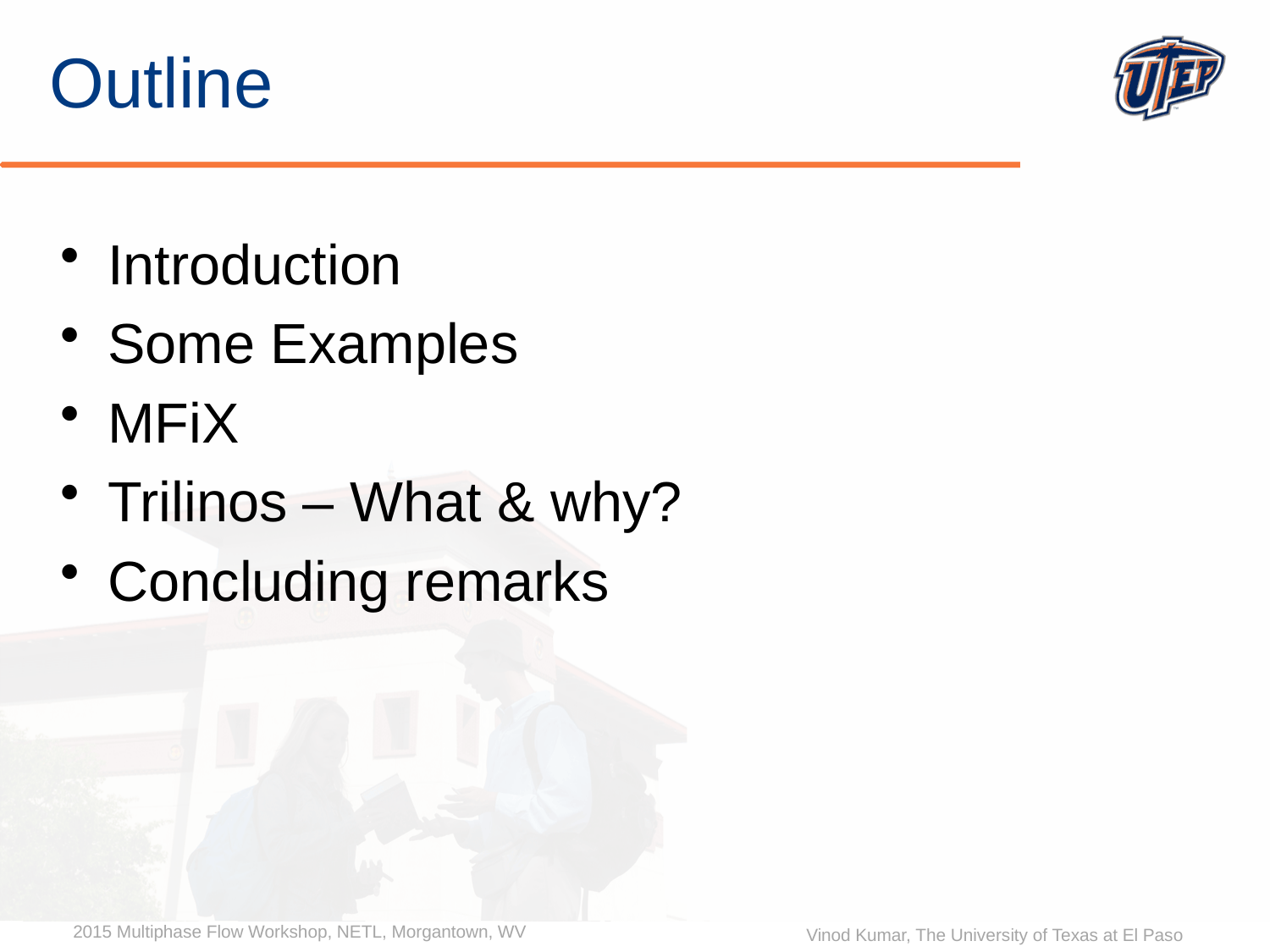

# Outline
Introduction
Some Examples
MFiX
Trilinos – What & why?
Concluding remarks